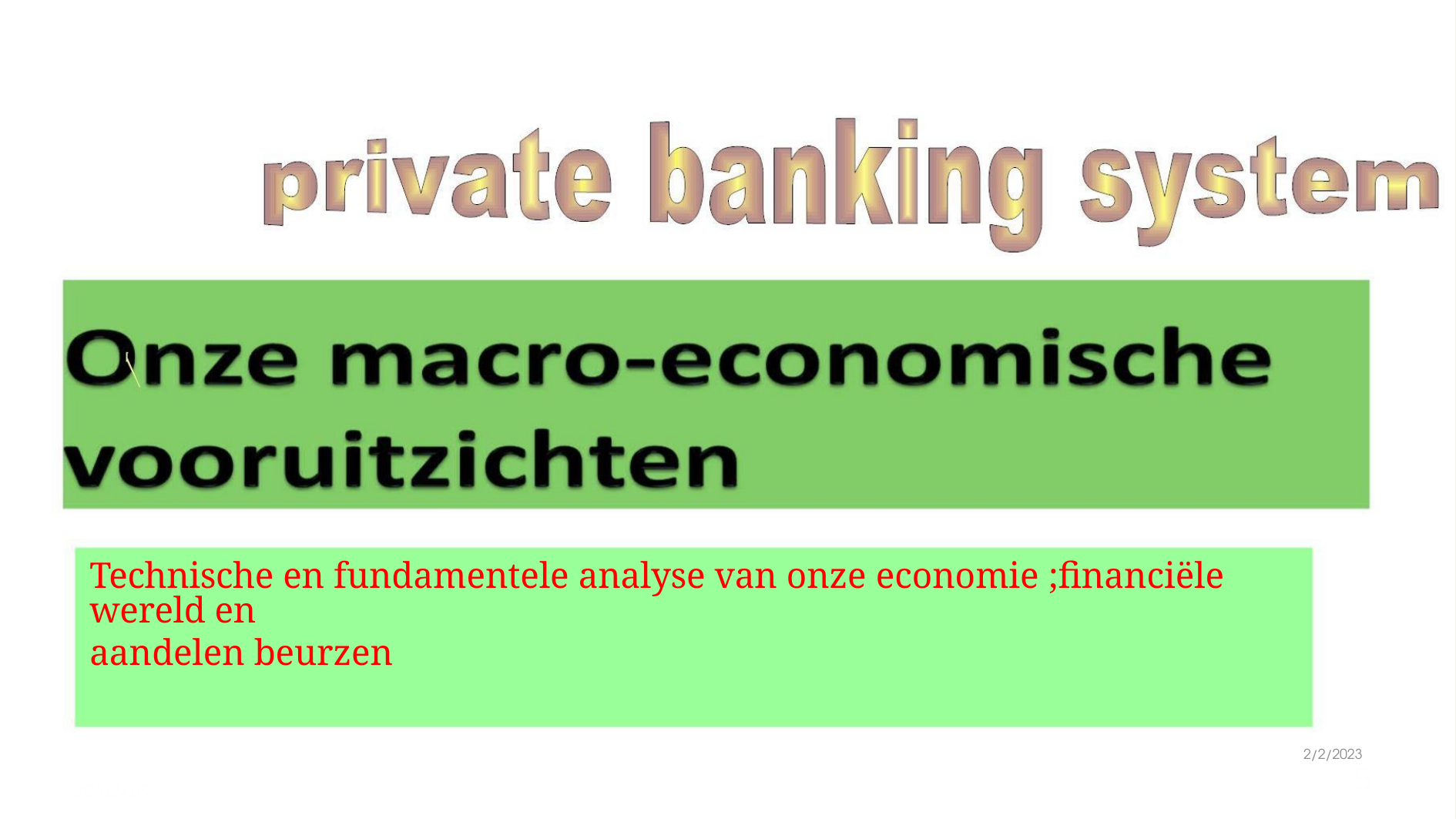

5
Technische en fundamentele analyse van onze economie ;financiële wereld en
aandelen beurzen
2/2/2023
5
20/02/16